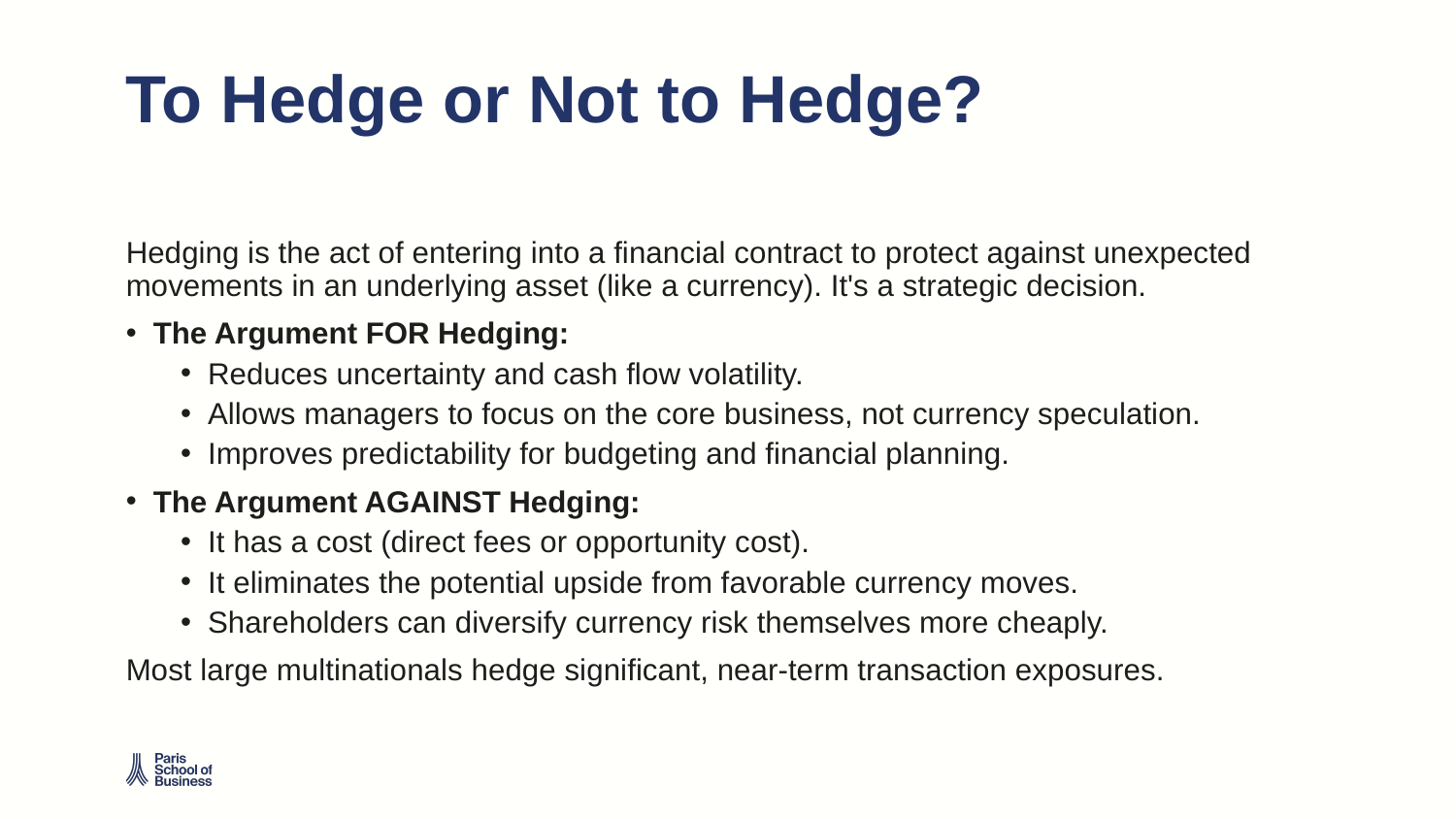

# To Hedge or Not to Hedge?
Hedging is the act of entering into a financial contract to protect against unexpected movements in an underlying asset (like a currency). It's a strategic decision.
The Argument FOR Hedging:
Reduces uncertainty and cash flow volatility.
Allows managers to focus on the core business, not currency speculation.
Improves predictability for budgeting and financial planning.
The Argument AGAINST Hedging:
It has a cost (direct fees or opportunity cost).
It eliminates the potential upside from favorable currency moves.
Shareholders can diversify currency risk themselves more cheaply.
Most large multinationals hedge significant, near-term transaction exposures.